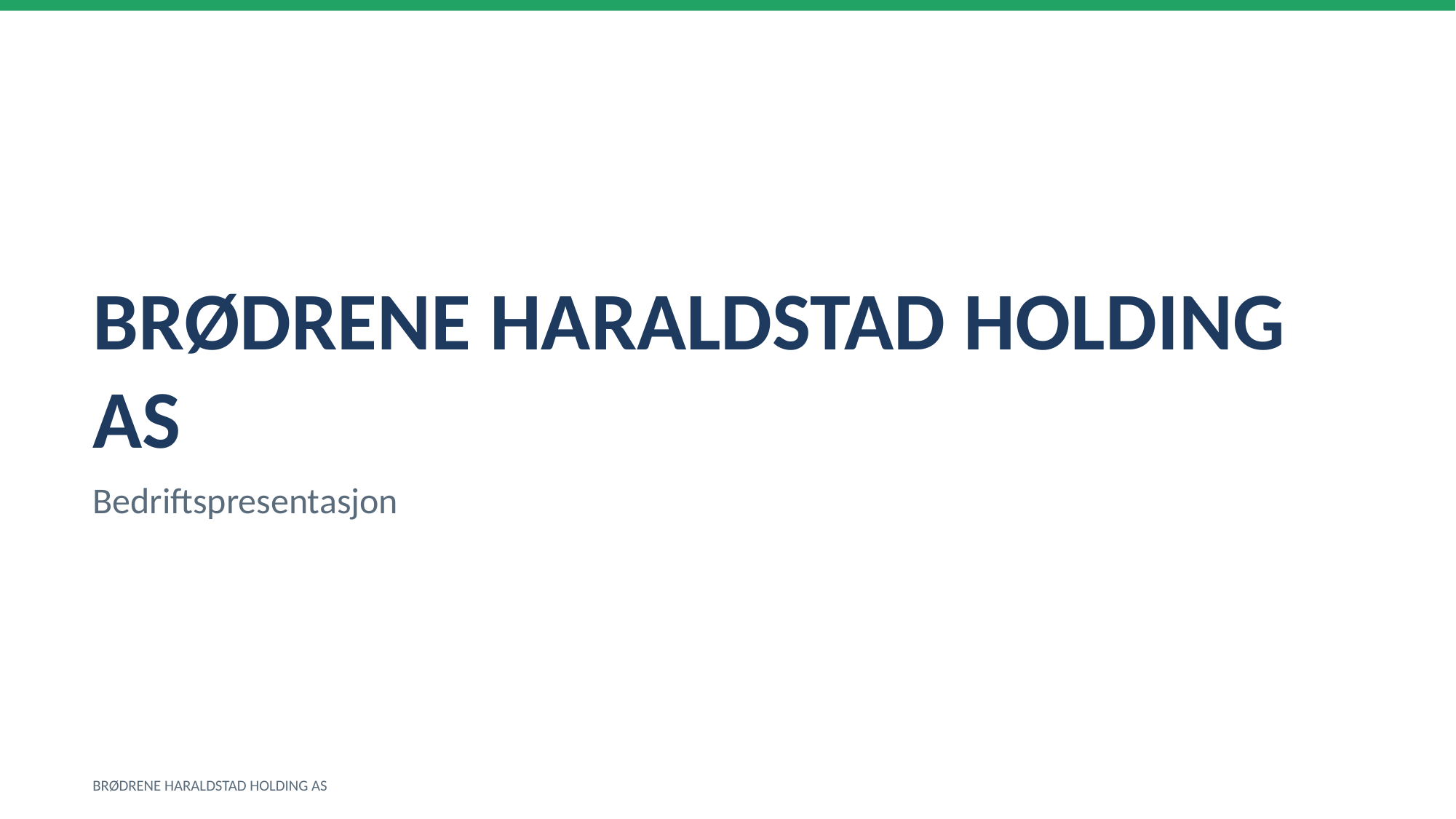

BRØDRENE HARALDSTAD HOLDING AS
Bedriftspresentasjon
BRØDRENE HARALDSTAD HOLDING AS